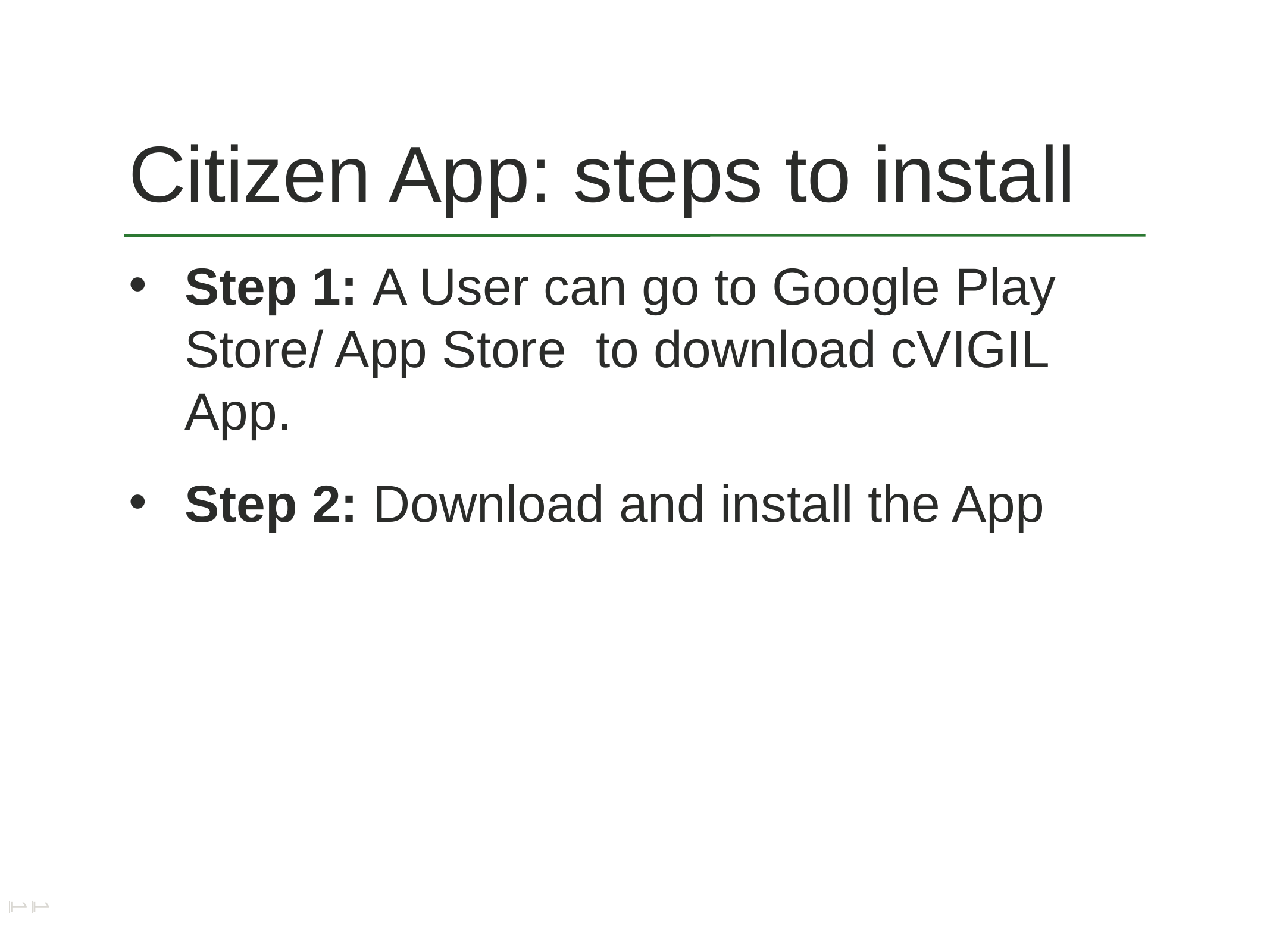

# Citizen App: steps to install
Step 1: A User can go to Google Play Store/ App Store  to download cVIGIL App.
Step 2: Download and install the App
11